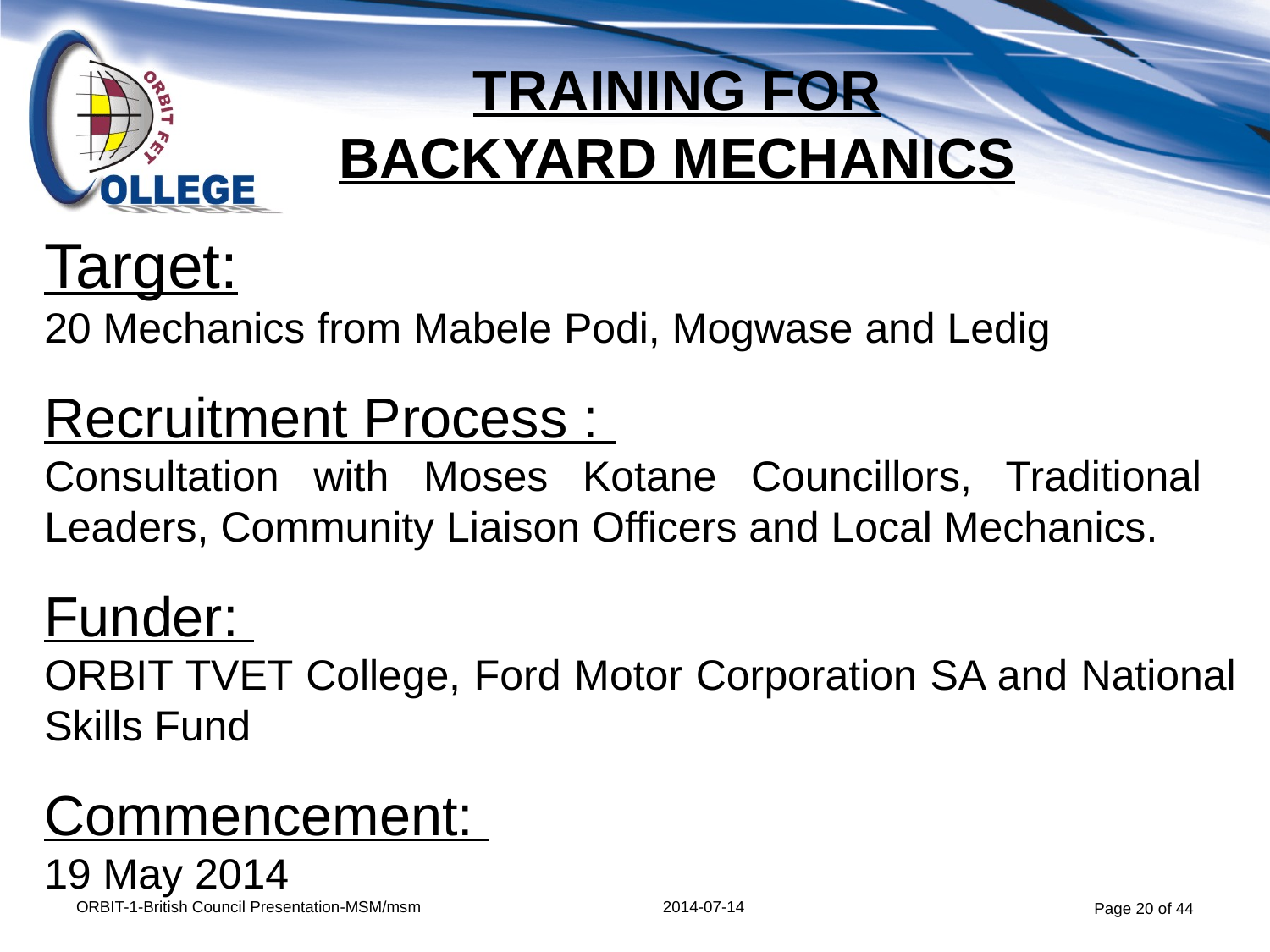

# TRAINING FOR BACKYARD MECHANICS
Target:
20 Mechanics from Mabele Podi, Mogwase and Ledig

Recruitment Process :
Consultation with Moses Kotane Councillors, Traditional  Leaders, Community Liaison Officers and Local Mechanics.

Funder:
ORBIT TVET College, Ford Motor Corporation SA and National Skills Fund

Commencement:
19 May 2014
 Page 20 of 44
ORBIT-1-British Council Presentation-MSM/msm
2014-07-14